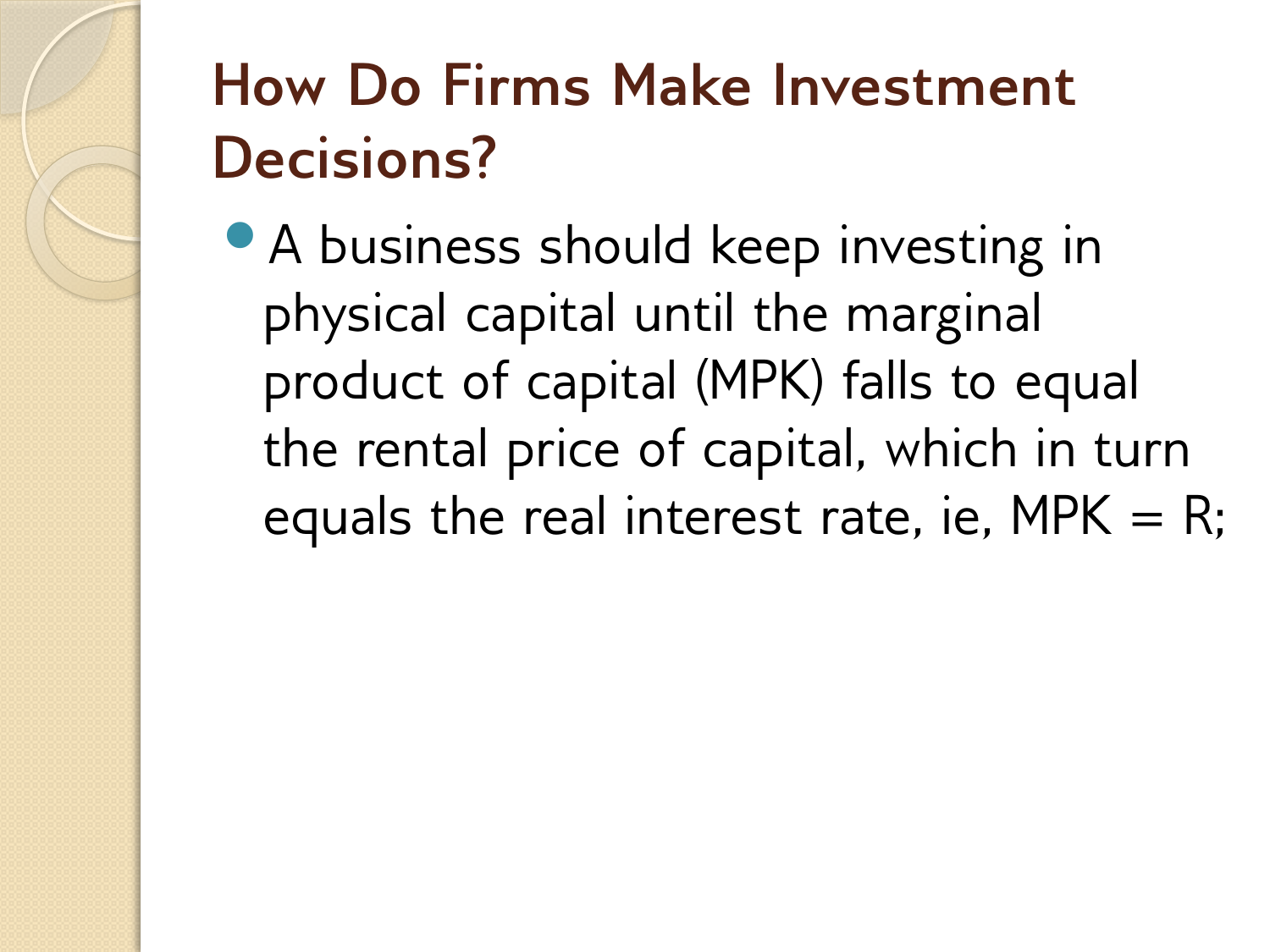

# How Do Firms Make Investment Decisions?
A business should keep investing in physical capital until the marginal product of capital (MPK) falls to equal the rental price of capital, which in turn equals the real interest rate, ie, MPK = R;